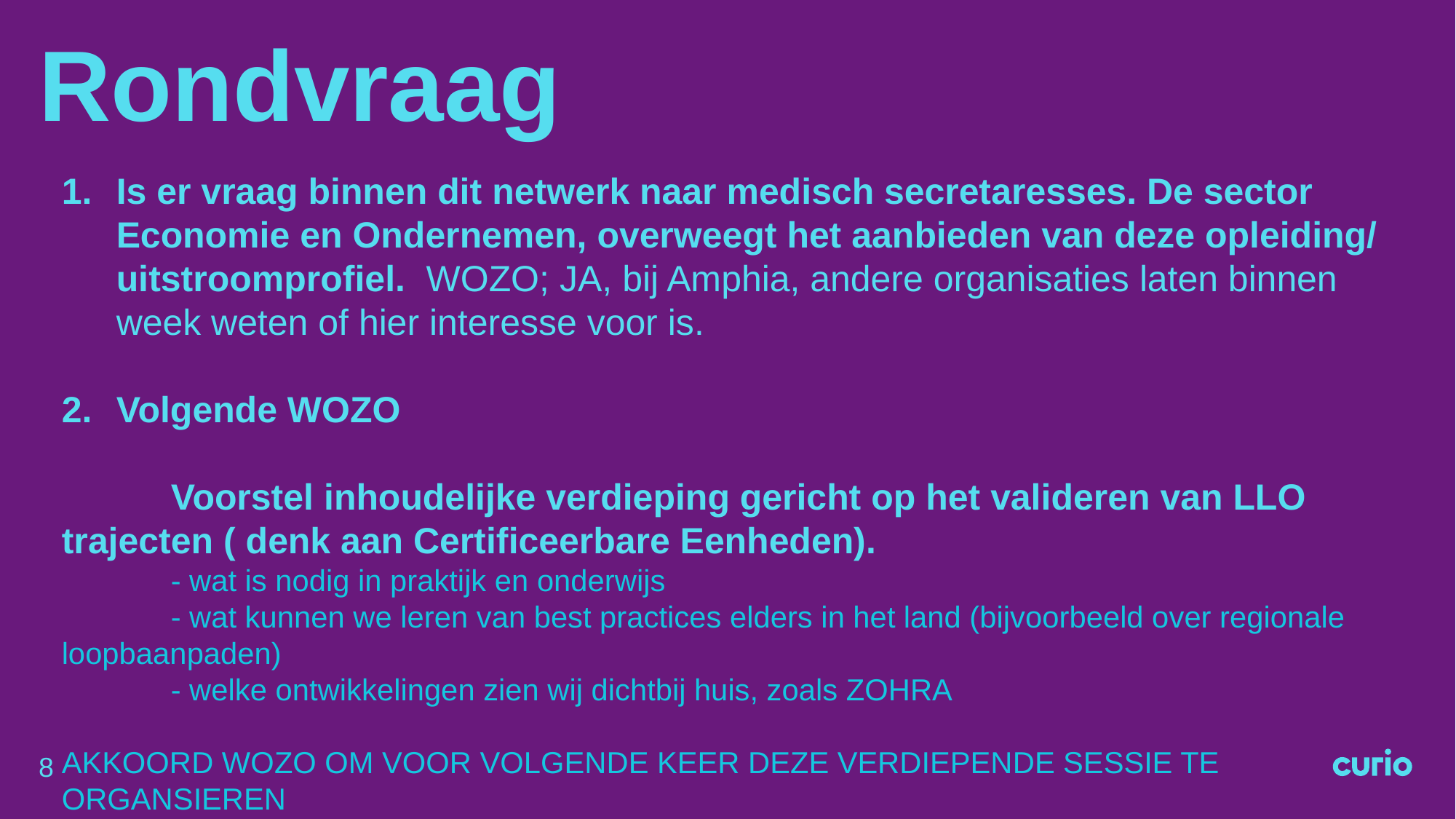

# Rondvraag
Is er vraag binnen dit netwerk naar medisch secretaresses. De sector Economie en Ondernemen, overweegt het aanbieden van deze opleiding/ uitstroomprofiel.  WOZO; JA, bij Amphia, andere organisaties laten binnen week weten of hier interesse voor is.

Volgende WOZO

	Voorstel inhoudelijke verdieping gericht op het valideren van LLO 	trajecten ( denk aan Certificeerbare Eenheden). ​
	- wat is nodig in praktijk en onderwijs
	- wat kunnen we leren van best practices elders in het land (bijvoorbeeld over regionale 	loopbaanpaden)
	- welke ontwikkelingen zien wij dichtbij huis, zoals ZOHRA

AKKOORD WOZO OM VOOR VOLGENDE KEER DEZE VERDIEPENDE SESSIE TE ORGANSIEREN

8
1 november 2019